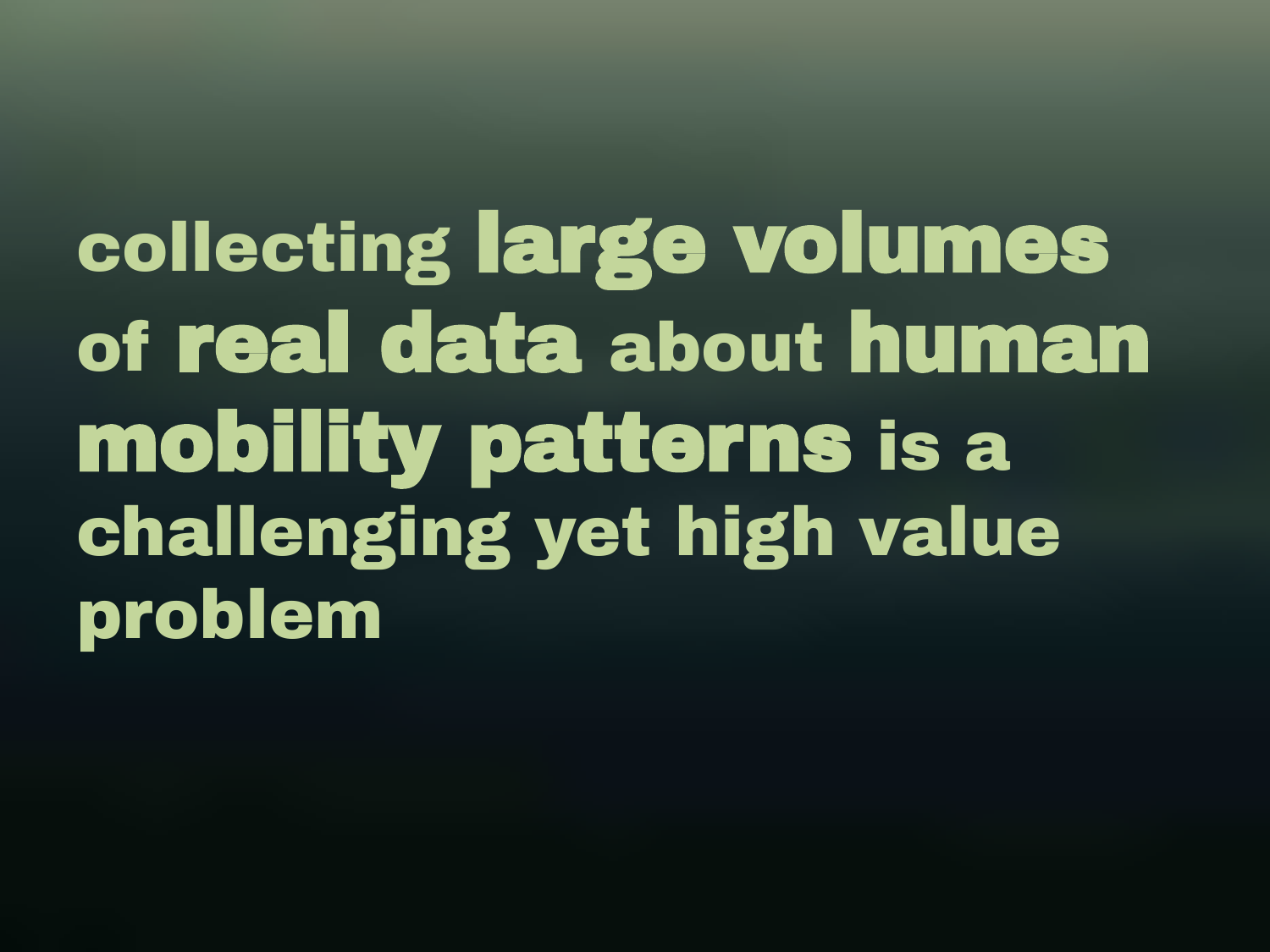

# collecting large volumes of real data about human mobility patterns is a challenging yet high value problem